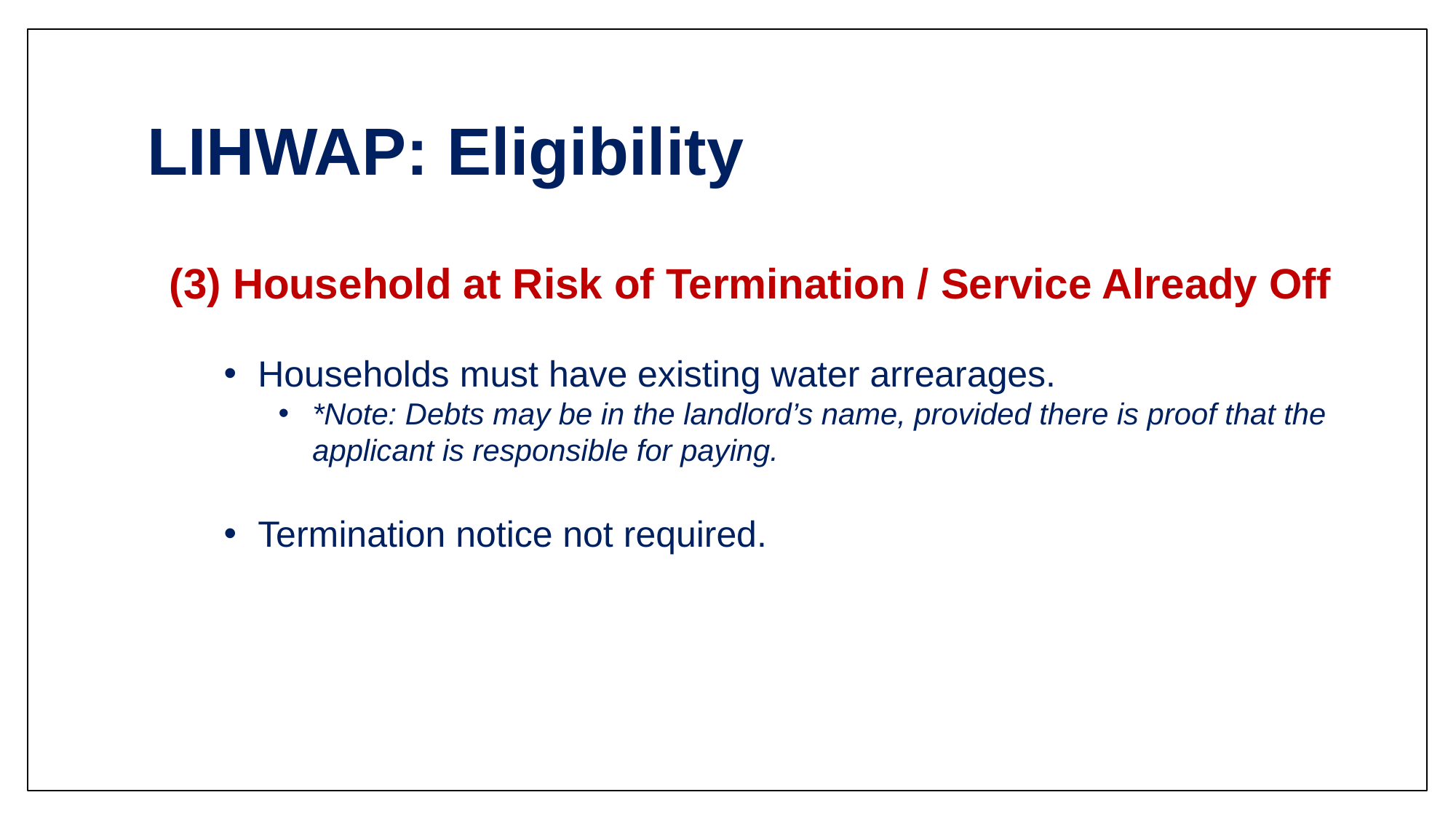

# LIHWAP: Eligibility

(3) Household at Risk of Termination / Service Already Off

Households must have existing water arrearages.
*Note: Debts may be in the landlord’s name, provided there is proof that the applicant is responsible for paying.

Termination notice not required.